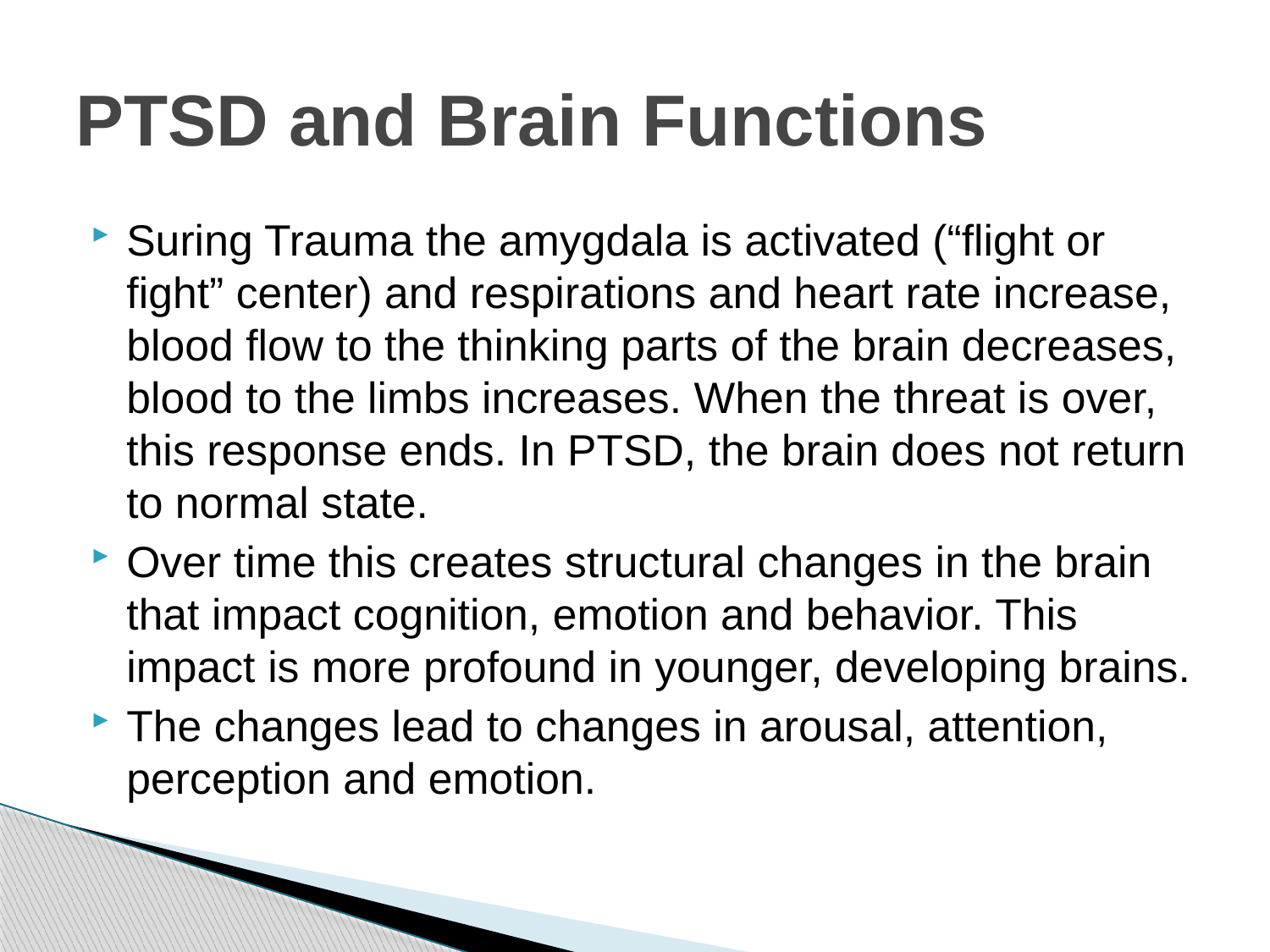

# PTSD and Brain Functions
Suring Trauma the amygdala is activated (“flight or fight” center) and respirations and heart rate increase, blood flow to the thinking parts of the brain decreases, blood to the limbs increases. When the threat is over, this response ends. In PTSD, the brain does not return to normal state.
Over time this creates structural changes in the brain that impact cognition, emotion and behavior. This impact is more profound in younger, developing brains.
The changes lead to changes in arousal, attention, perception and emotion.